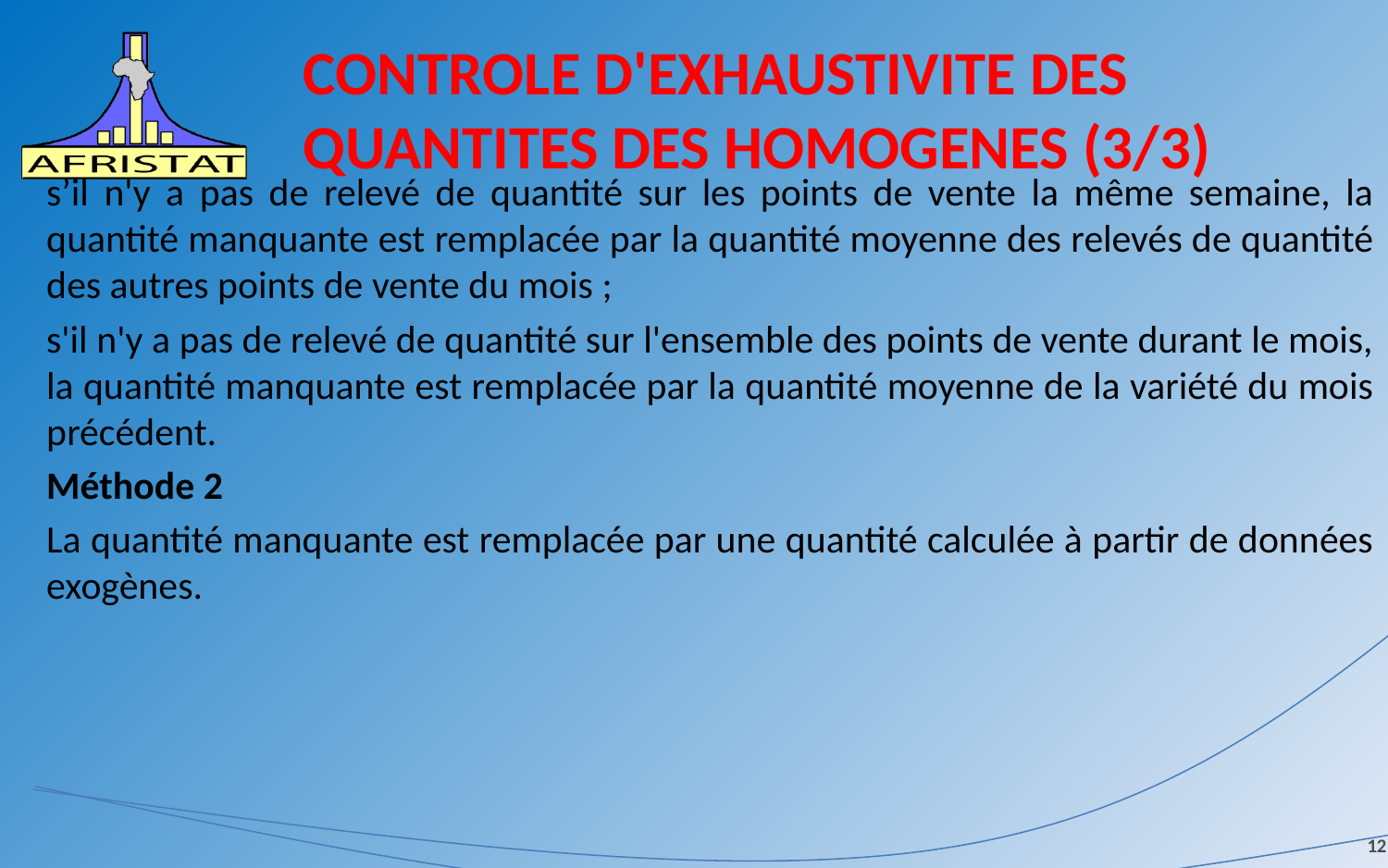

# CONTROLE D'EXHAUSTIVITE DES QUANTITES DES HOMOGENES (3/3)
s’il n'y a pas de relevé de quantité sur les points de vente la même semaine, la quantité manquante est remplacée par la quantité moyenne des relevés de quantité des autres points de vente du mois ;
s'il n'y a pas de relevé de quantité sur l'ensemble des points de vente durant le mois, la quantité manquante est remplacée par la quantité moyenne de la variété du mois précédent.
Méthode 2
La quantité manquante est remplacée par une quantité calculée à partir de données exogènes.

12